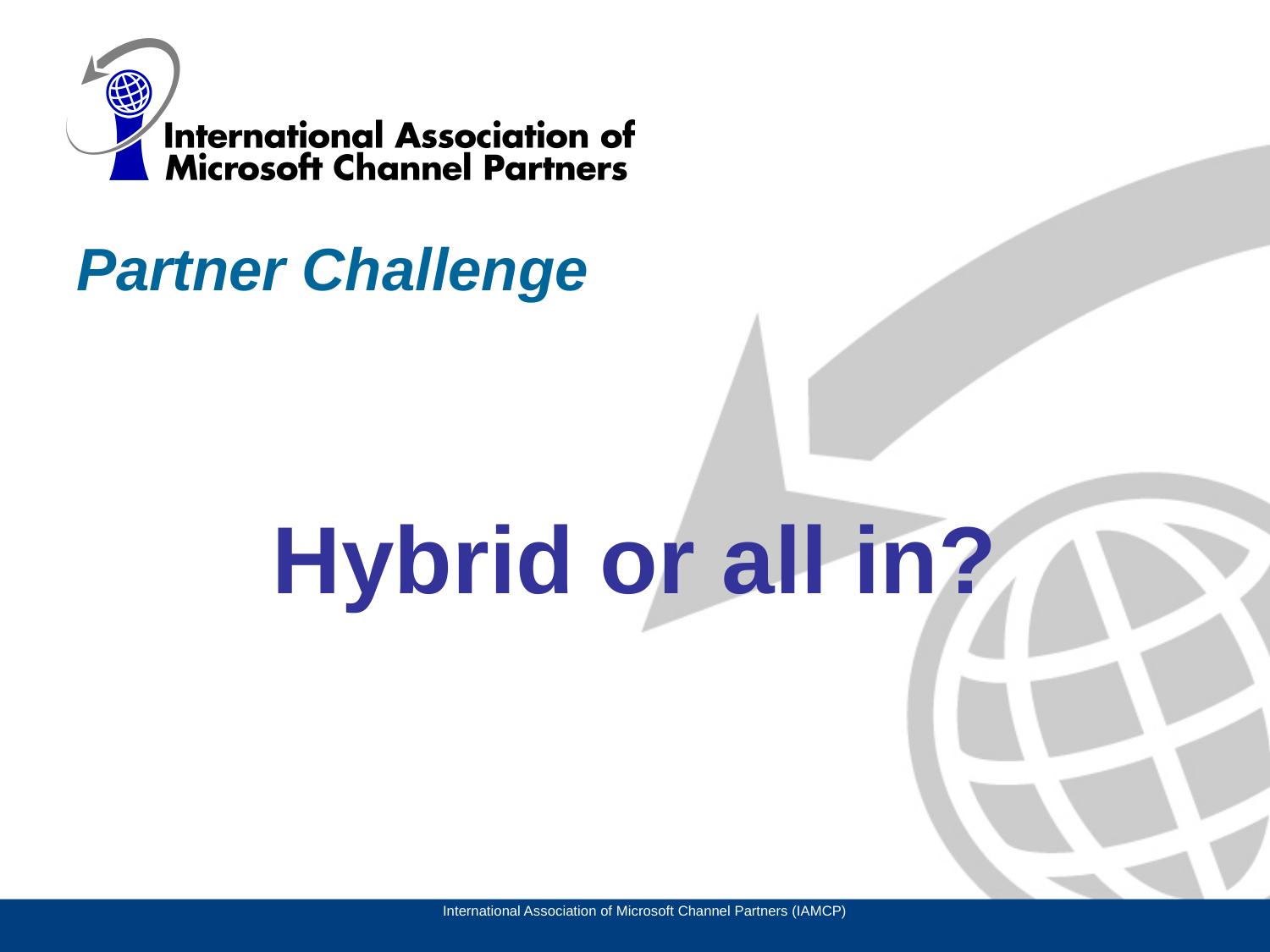

# Partner Challenge

Hybrid or all in?

International Association of Microsoft Channel Partners (IAMCP)